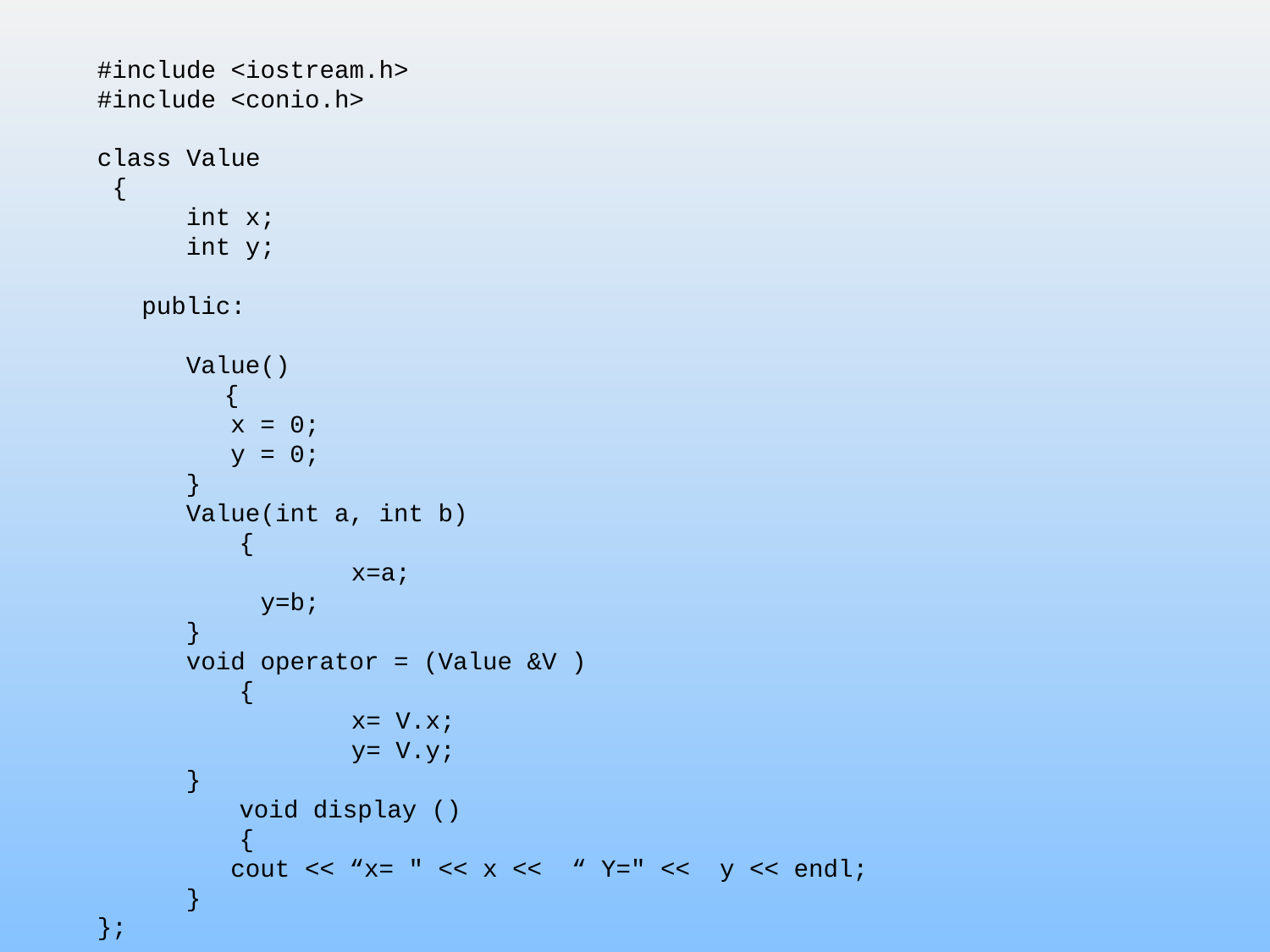

#include <iostream.h>
#include <conio.h>

class Value
 {
      int x;
      int y;

   public:

      Value()
 	{
         x = 0;
         y = 0;
      }
      Value(int a, int b)
	 {
		x=a;
           y=b;
      }
      void operator = (Value &V )
	 {
		x= V.x;
		y= V.y;
      }
	 void display ()
	 {
         cout << “x= " << x <<  “ Y=" <<  y << endl;
      }
};